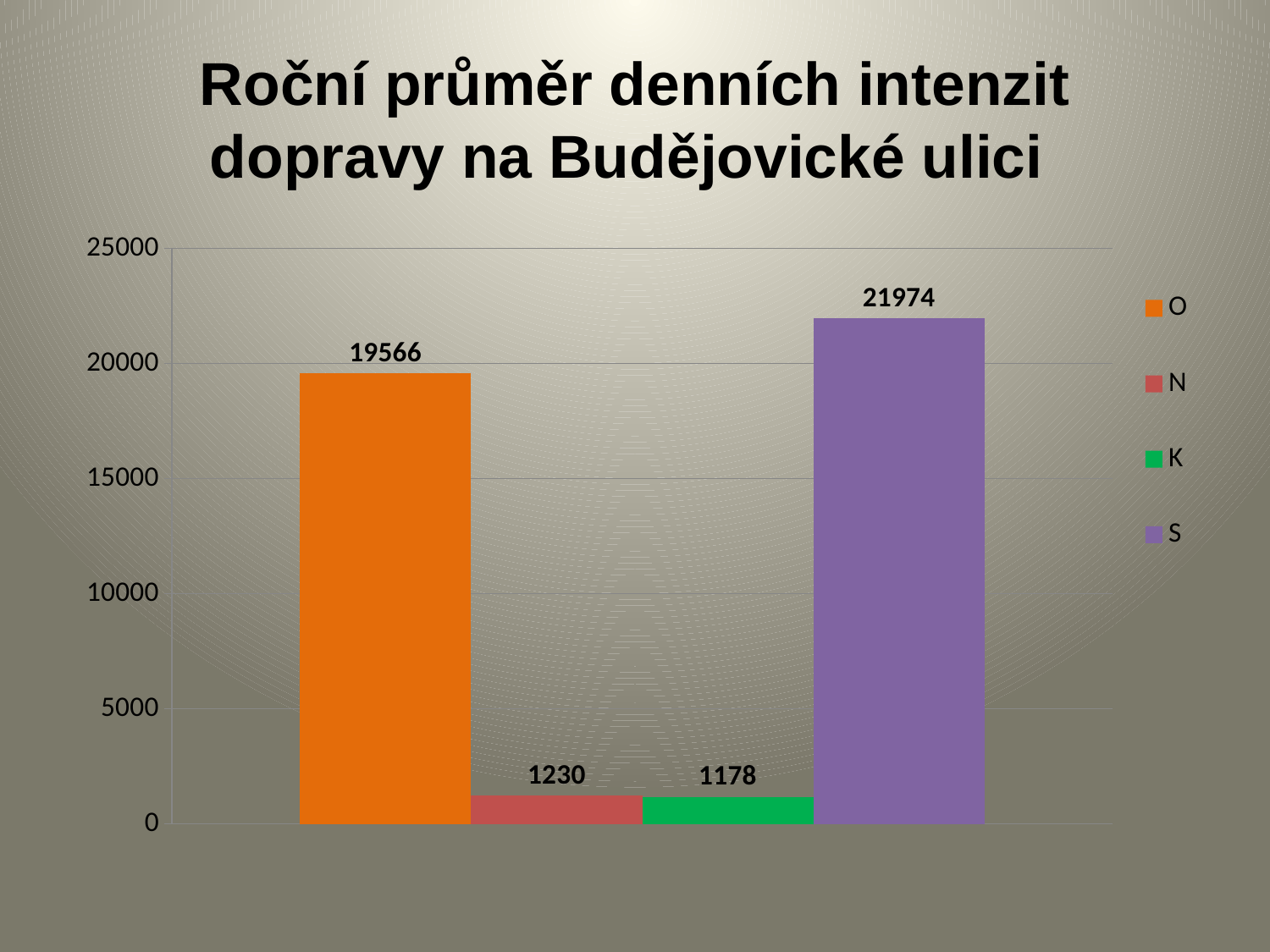

# Roční průměr denních intenzit dopravy na Budějovické ulici

### Chart

| Category | O | N | K | S |
|---|---|---|---|---|
| Kategorie 1 | 19566.0 | 1230.0 | 1178.0 | 21974.0 |